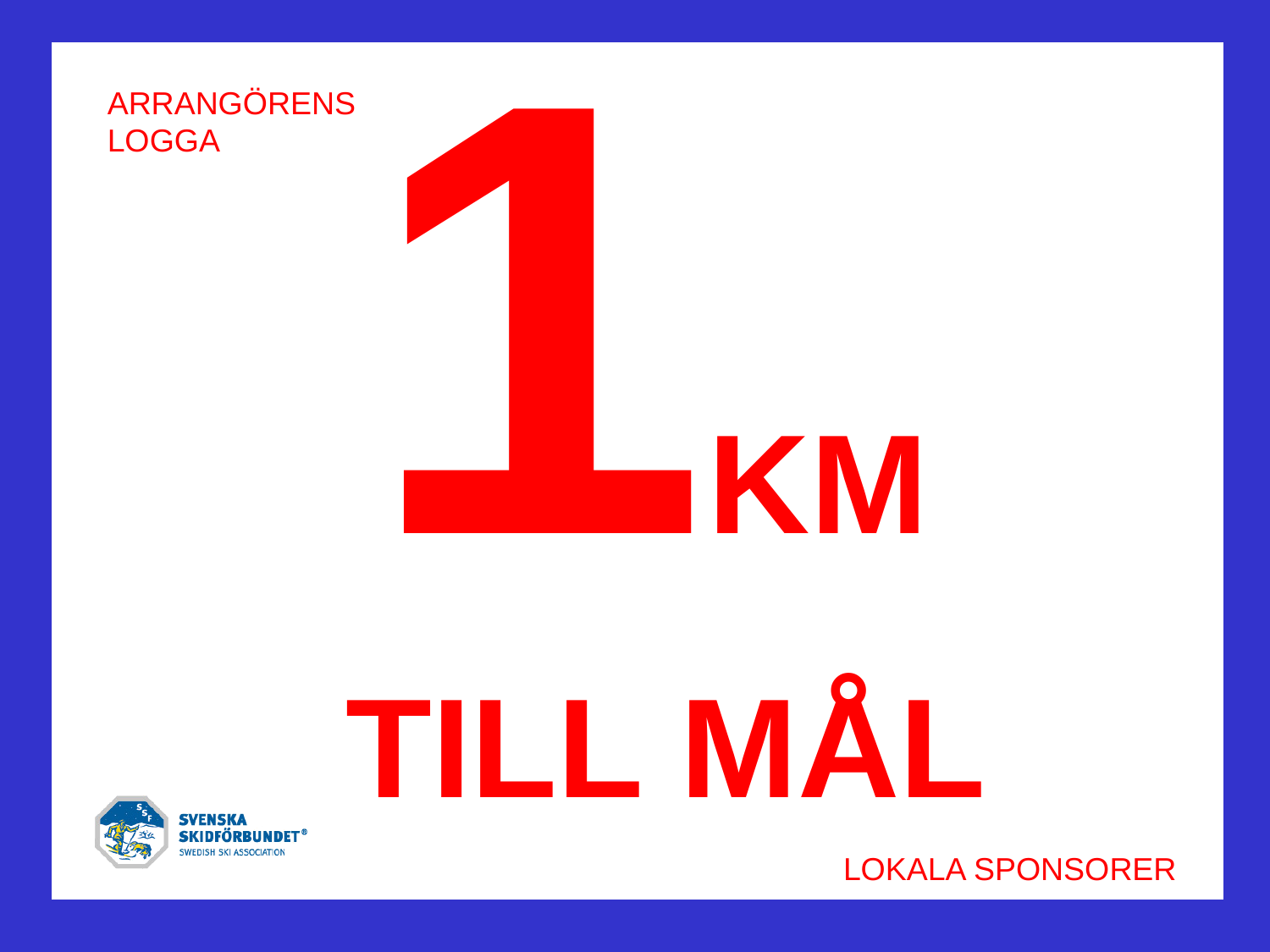

1KM
TILL MÅL

ARRANGÖRENS LOGGA
LOKALA SPONSORER